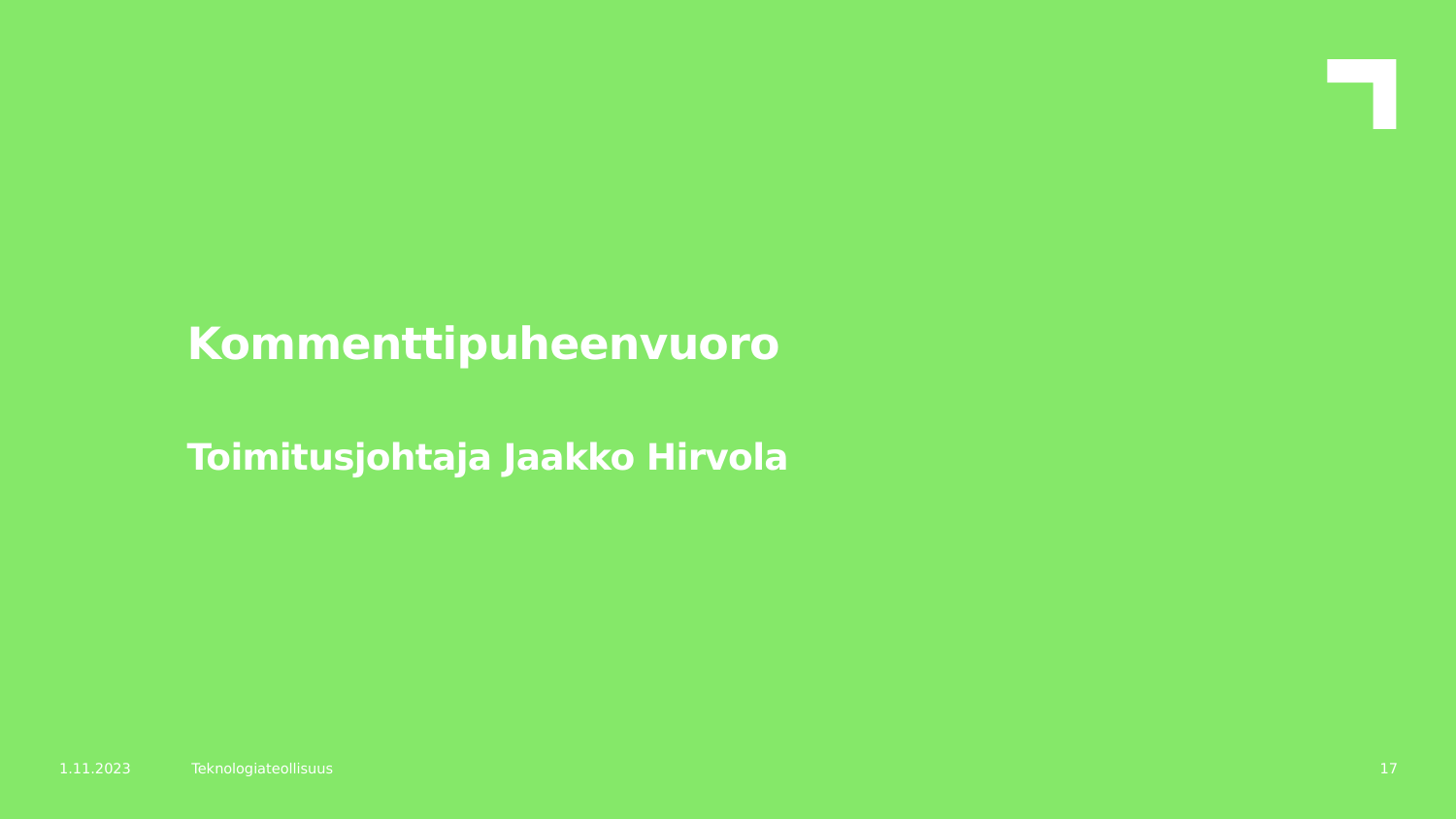

Kommenttipuheenvuoro

Toimitusjohtaja Jaakko Hirvola
1.11.2023
Teknologiateollisuus
17